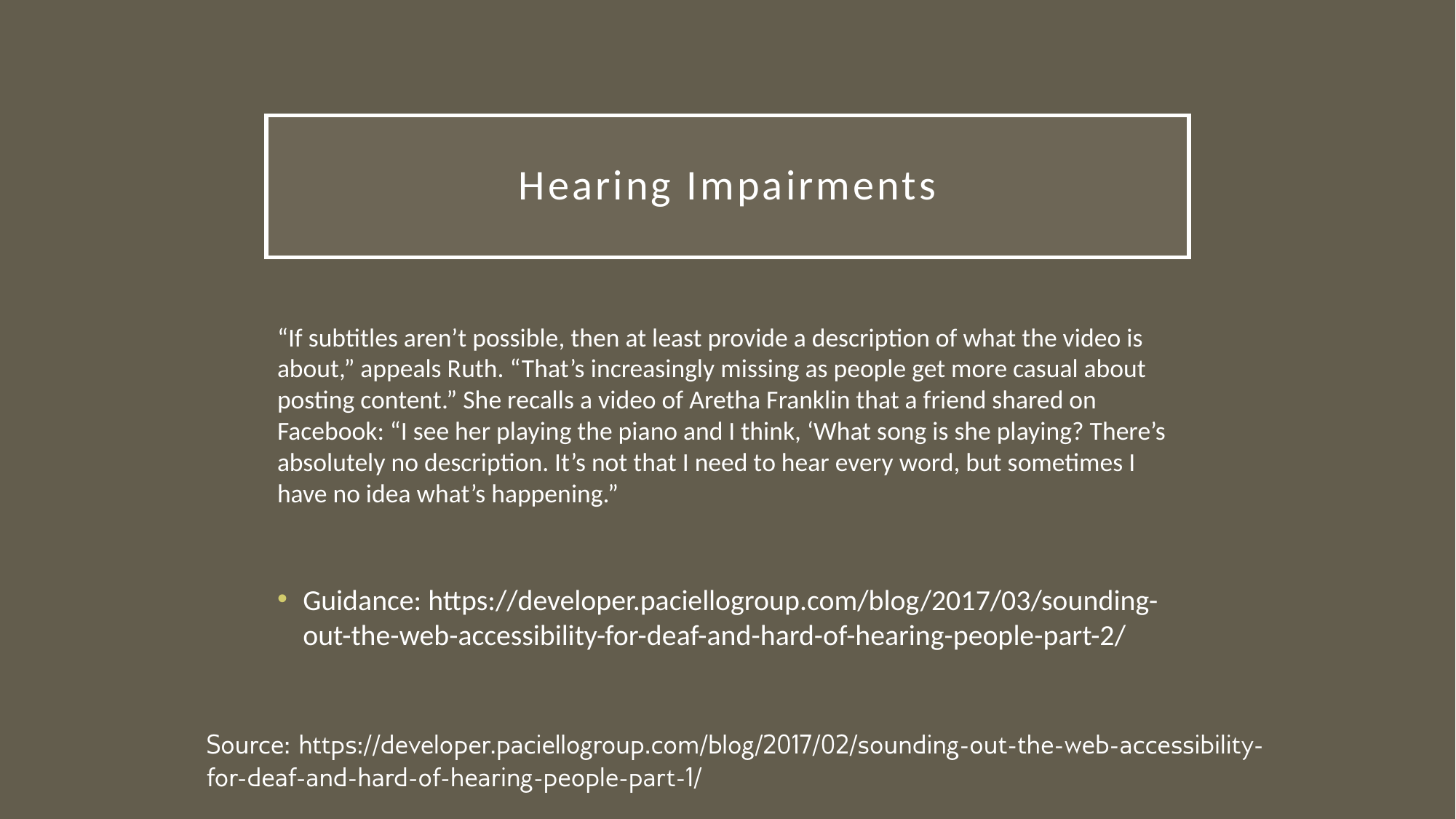

# Hearing Impairments
“If subtitles aren’t possible, then at least provide a description of what the video is about,” appeals Ruth. “That’s increasingly missing as people get more casual about posting content.” She recalls a video of Aretha Franklin that a friend shared on Facebook: “I see her playing the piano and I think, ‘What song is she playing? There’s absolutely no description. It’s not that I need to hear every word, but sometimes I have no idea what’s happening.”

Guidance: https://developer.paciellogroup.com/blog/2017/03/sounding-out-the-web-accessibility-for-deaf-and-hard-of-hearing-people-part-2/
Source: https://developer.paciellogroup.com/blog/2017/02/sounding-out-the-web-accessibility-for-deaf-and-hard-of-hearing-people-part-1/